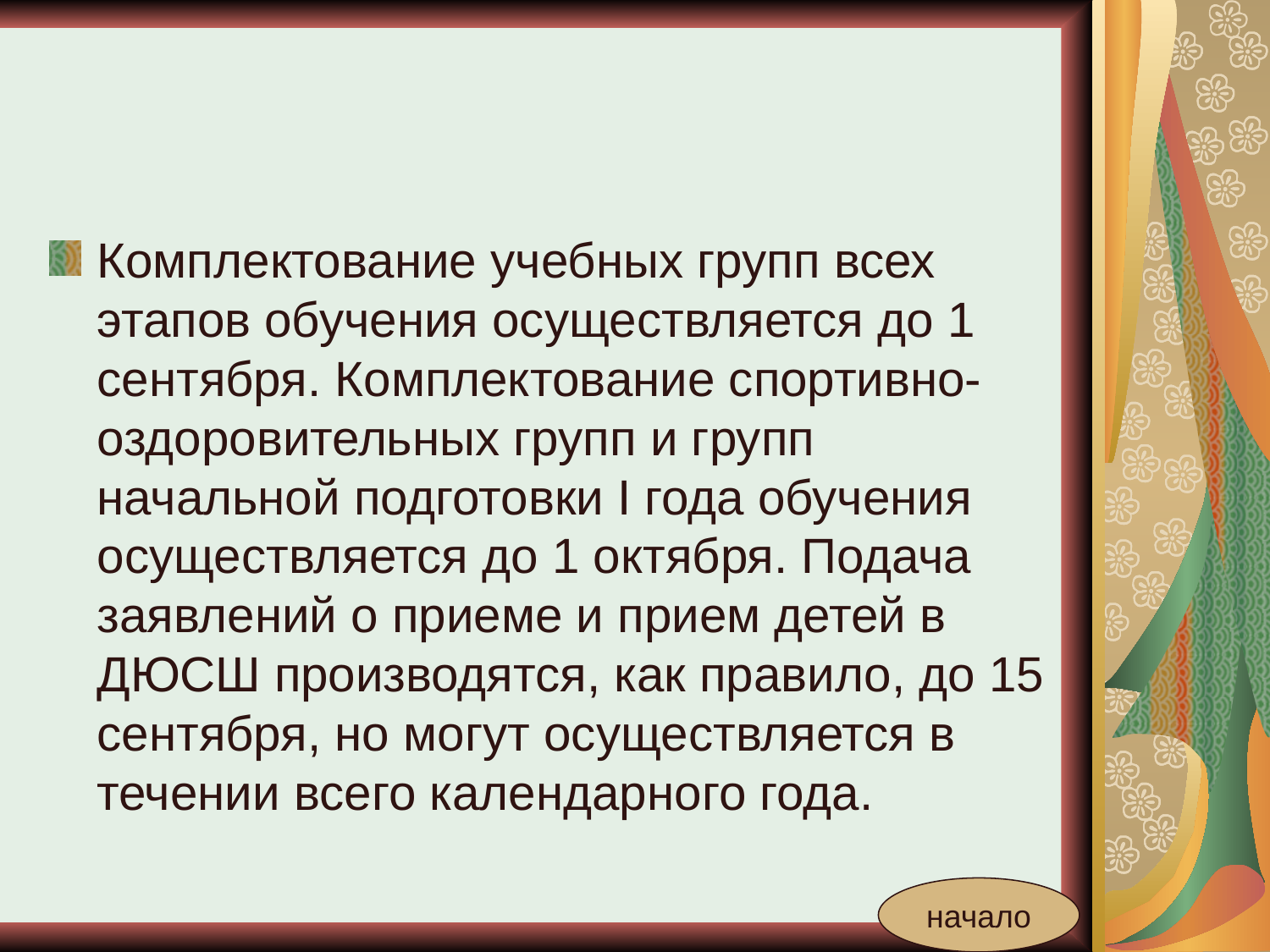

#
Комплектование учебных групп всех этапов обучения осуществляется до 1 сентября. Комплектование спортивно-оздоровительных групп и групп начальной подготовки I года обучения осуществляется до 1 октября. Подача заявлений о приеме и прием детей в ДЮСШ производятся, как правило, до 15 сентября, но могут осуществляется в течении всего календарного года.
начало